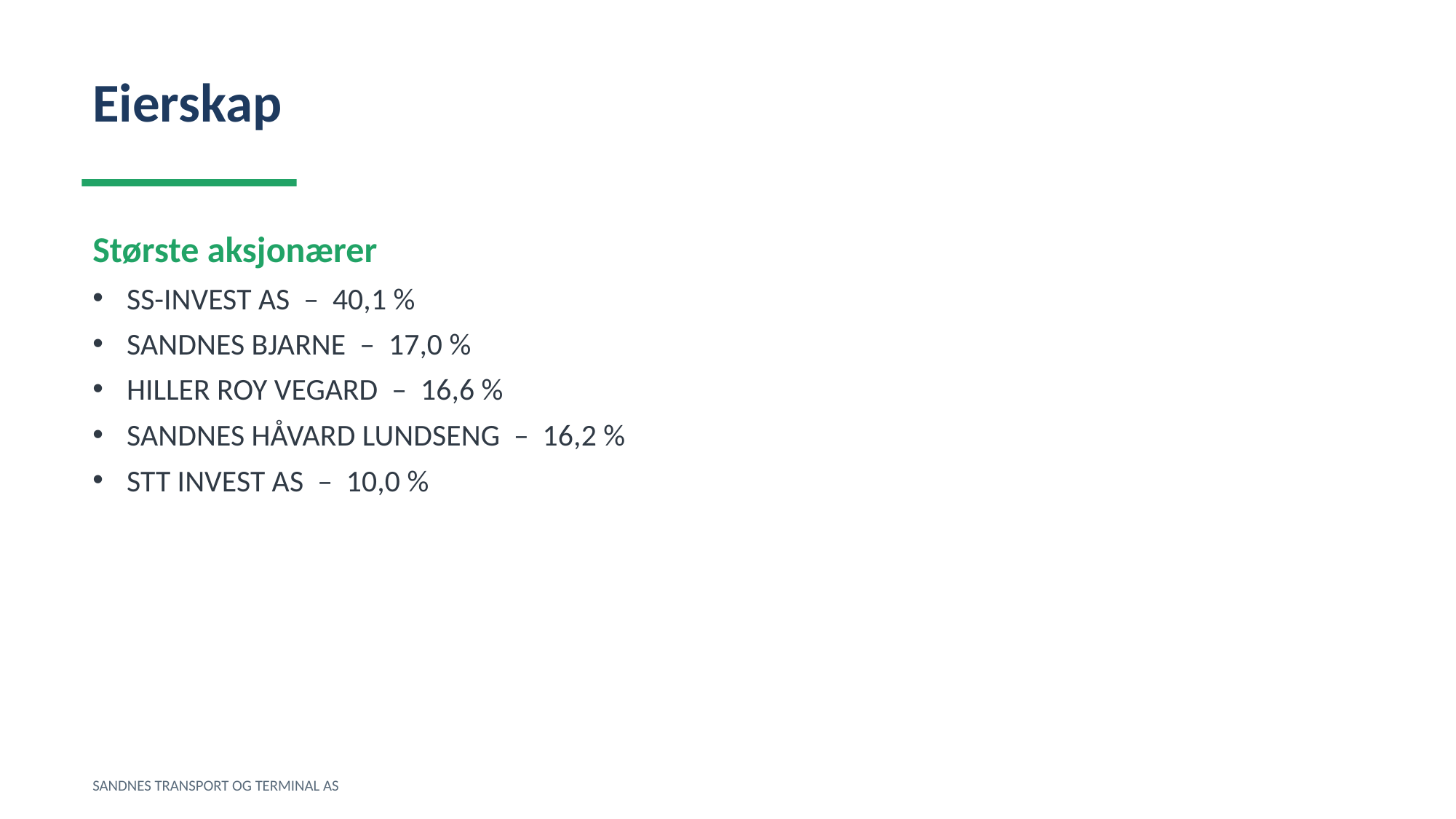

Eierskap

Største aksjonærer
SS-INVEST AS  –  40,1 %
SANDNES BJARNE  –  17,0 %
HILLER ROY VEGARD  –  16,6 %
SANDNES HÅVARD LUNDSENG  –  16,2 %
STT INVEST AS  –  10,0 %
SANDNES TRANSPORT OG TERMINAL AS